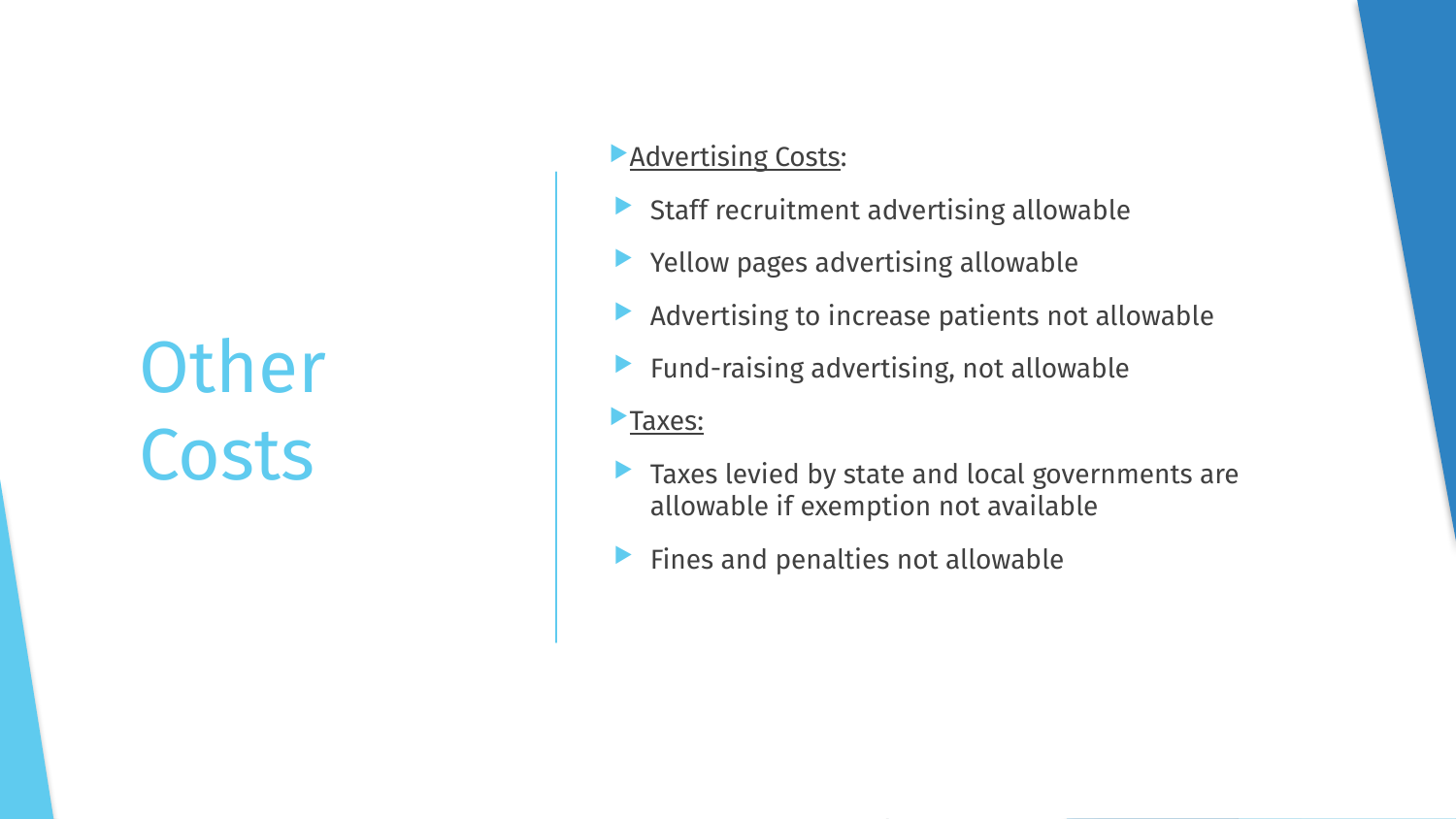

Advertising Costs:
Staff recruitment advertising allowable
Yellow pages advertising allowable
Advertising to increase patients not allowable
Fund-raising advertising, not allowable
Taxes:
Taxes levied by state and local governments are allowable if exemption not available
Fines and penalties not allowable

# Other Costs